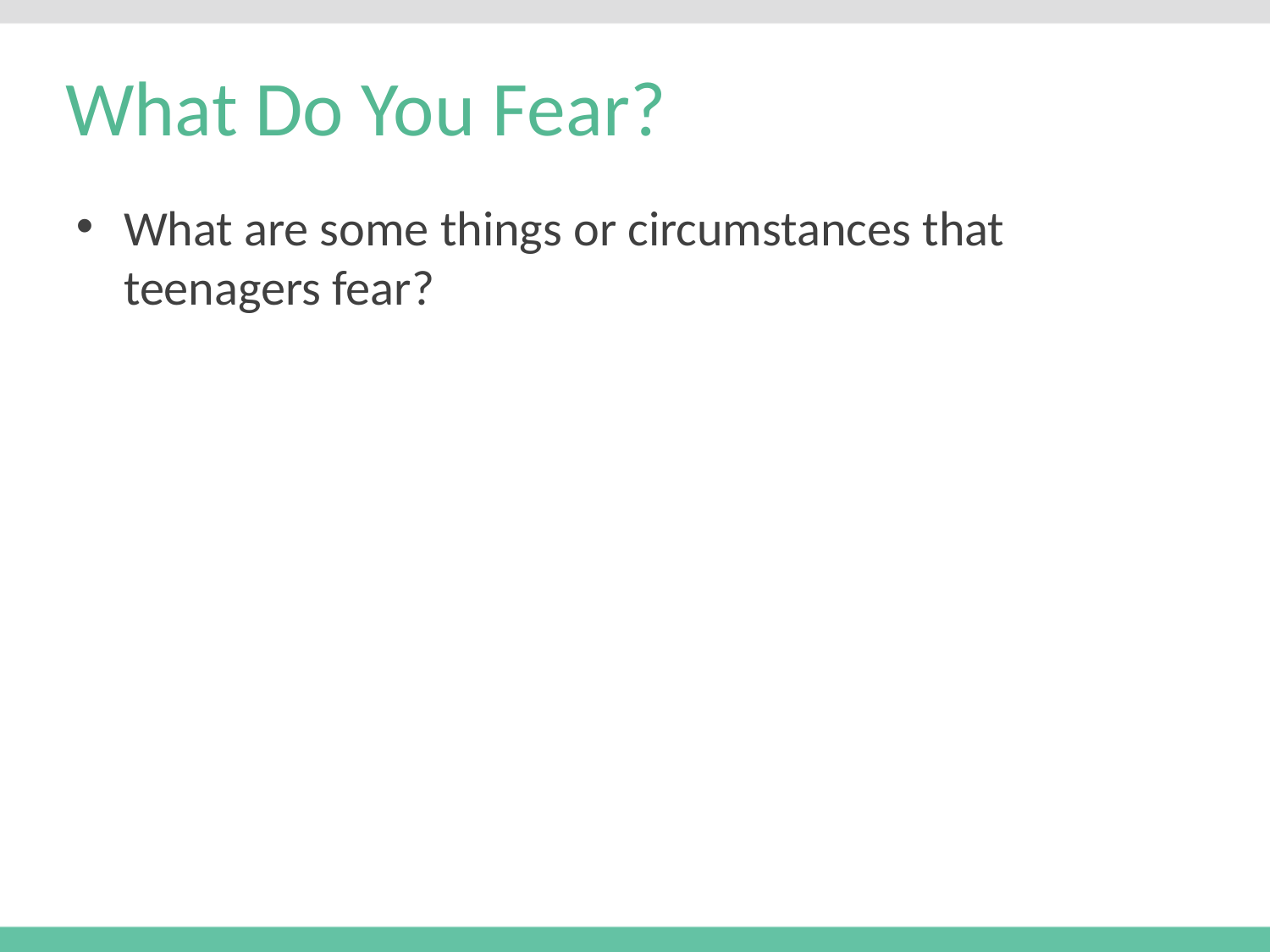

# What Do You Fear?
What are some things or circumstances that teenagers fear?